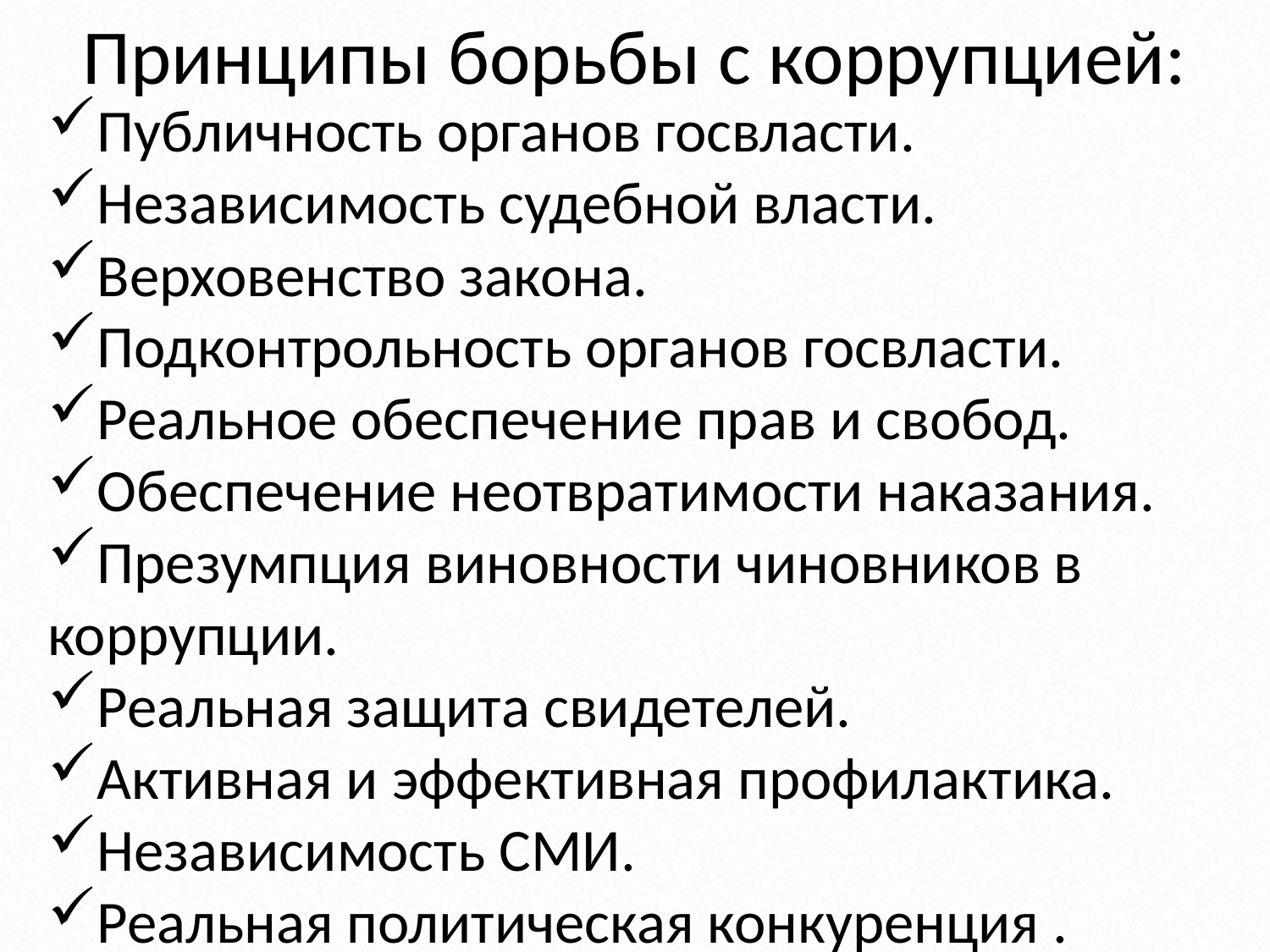

# Принципы борьбы с коррупцией:
Публичность органов госвласти.
Независимость судебной власти.
Верховенство закона.
Подконтрольность органов госвласти.
Реальное обеспечение прав и свобод.
Обеспечение неотвратимости наказания.
Презумпция виновности чиновников в коррупции.
Реальная защита свидетелей.
Активная и эффективная профилактика.
Независимость СМИ.
Реальная политическая конкуренция .